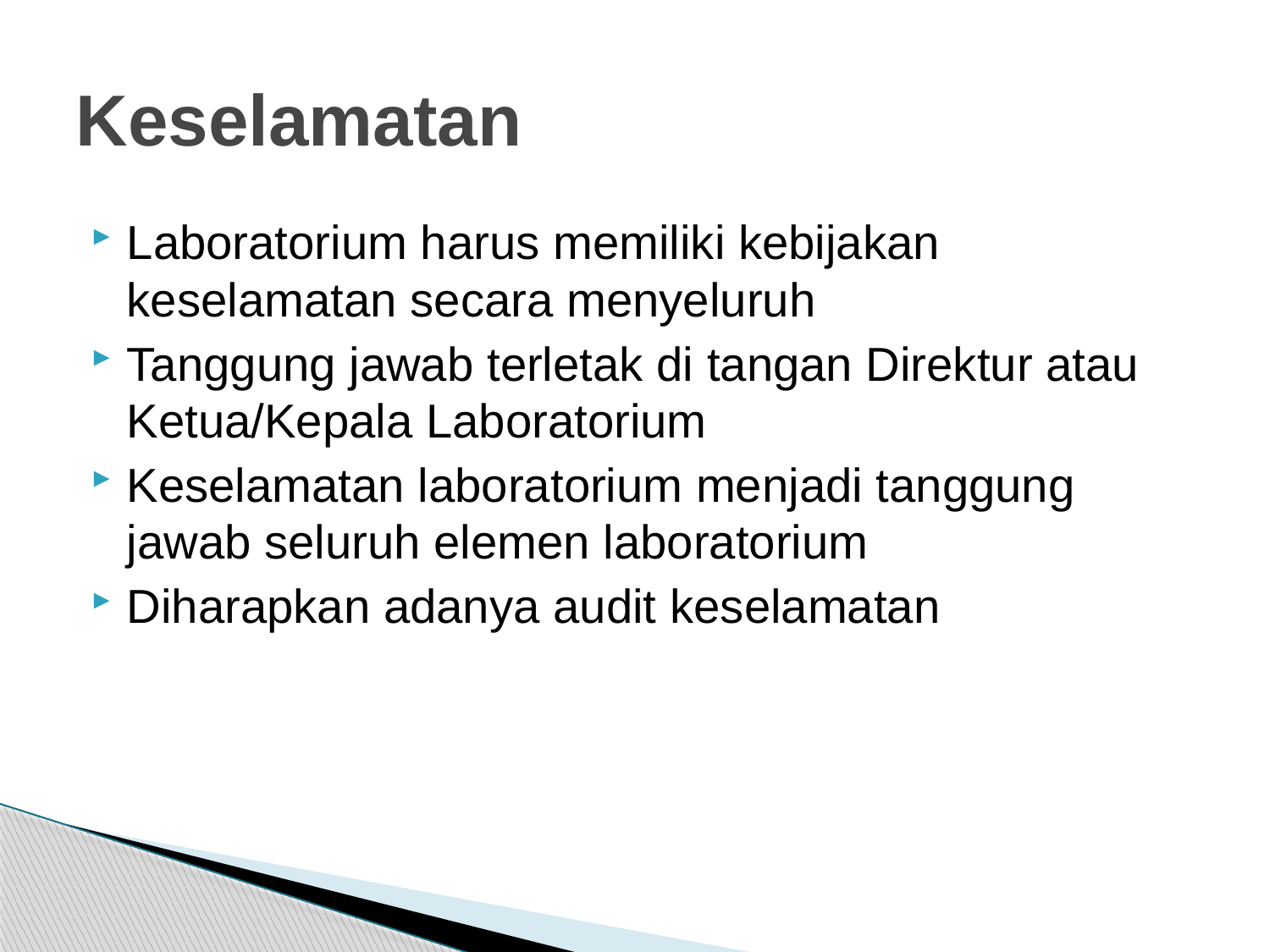

# Keselamatan
Laboratorium harus memiliki kebijakan keselamatan secara menyeluruh
Tanggung jawab terletak di tangan Direktur atau Ketua/Kepala Laboratorium
Keselamatan laboratorium menjadi tanggung jawab seluruh elemen laboratorium
Diharapkan adanya audit keselamatan